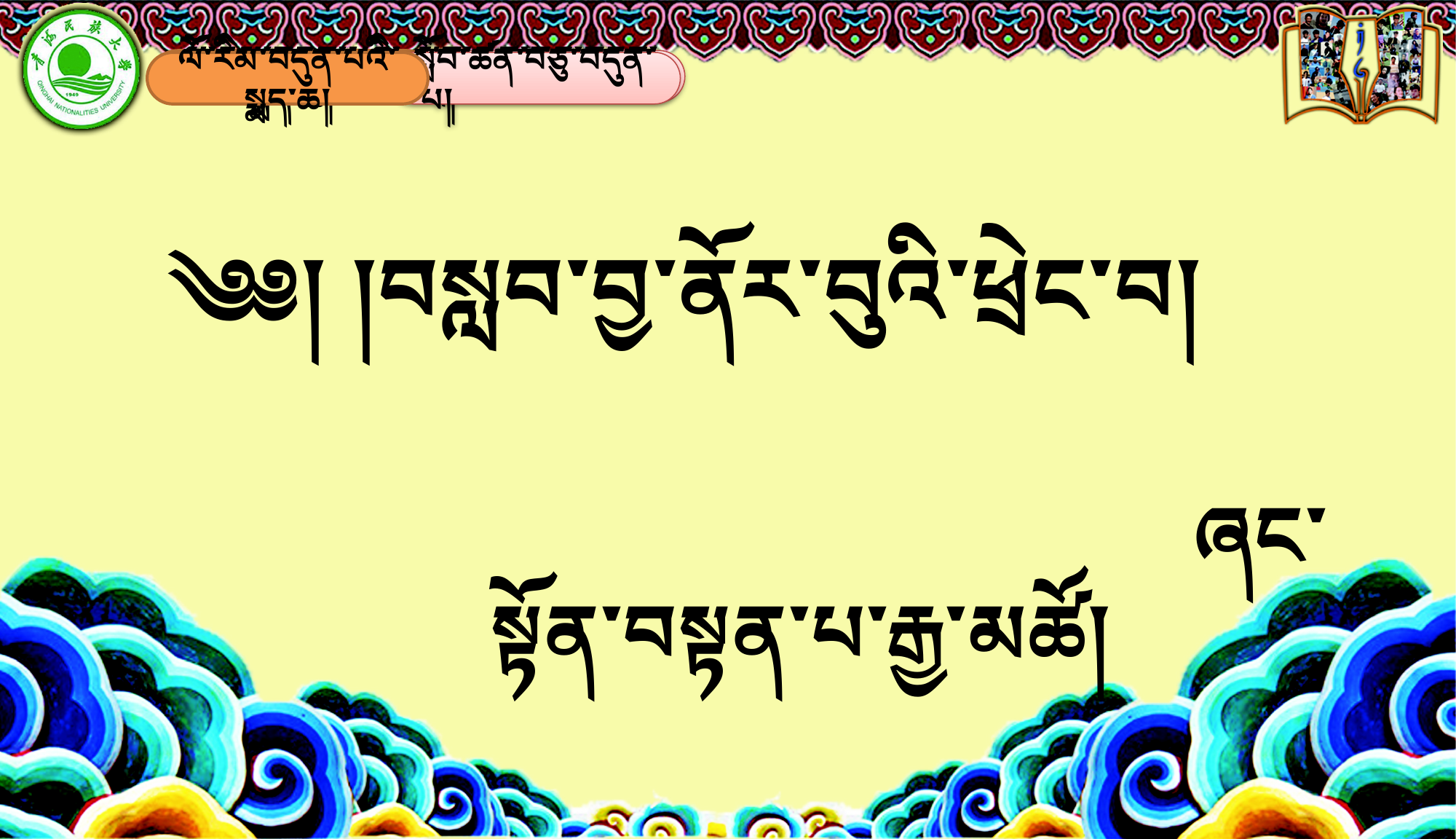

ལོ་རིམ་བདུན་པའི་སྨད་ཆ།
སློབ་ཚན་བཅུ་བདུན་པ།
ལོ་རིམ་བདུན་པའི་སྨད་ཆ།
སློབ་ཚན་བཅུ་བདུན་པ།
# ༄༅། །བསླབ་བྱ་ནོར་བུའི་ཕྲེང་བ།
                                           ཞང་སྟོན་བསྟན་པ་རྒྱ་མཚོ།